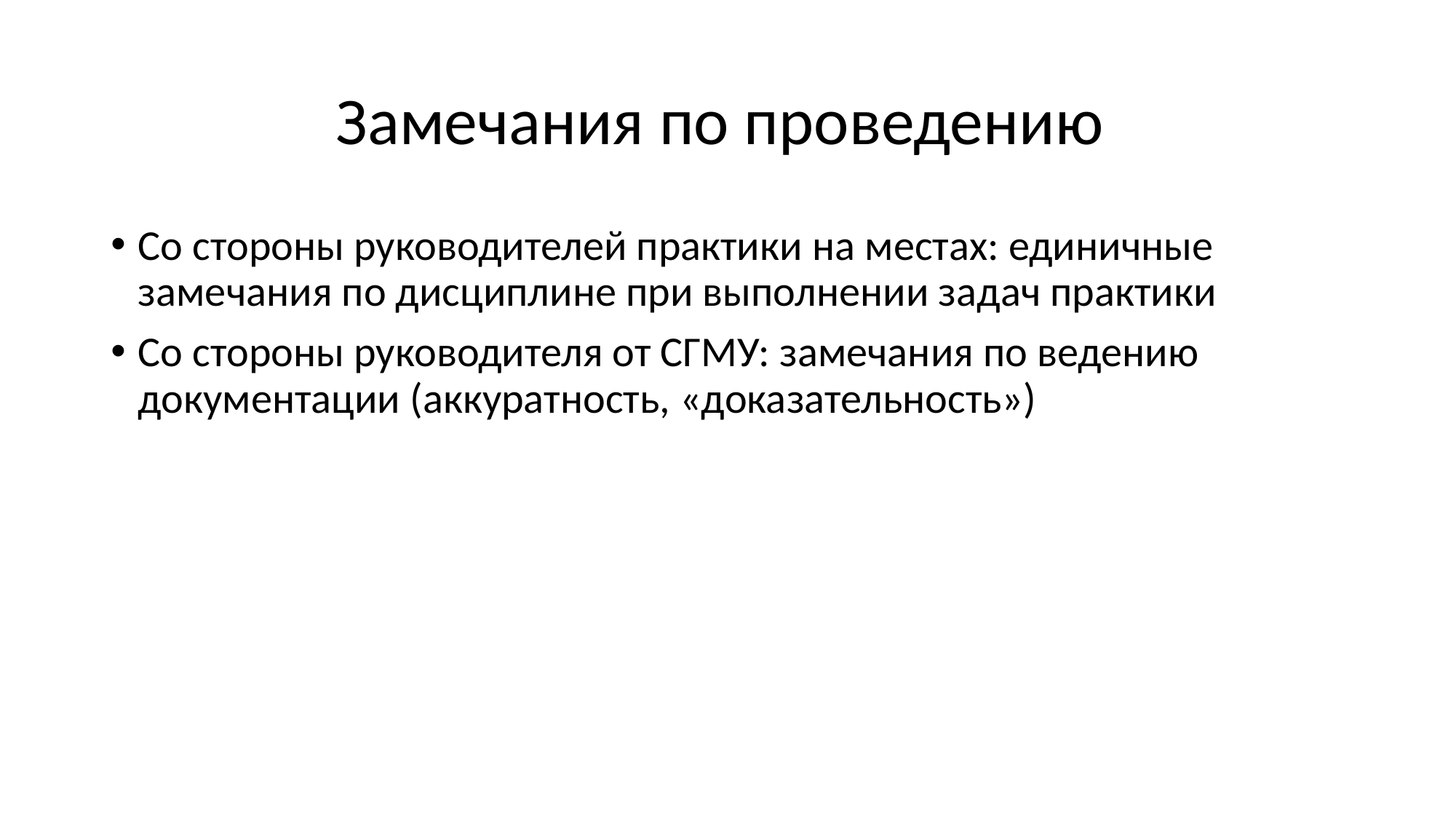

# Замечания по проведению
Со стороны руководителей практики на местах: единичные замечания по дисциплине при выполнении задач практики
Со стороны руководителя от СГМУ: замечания по ведению  документации (аккуратность, «доказательность»)